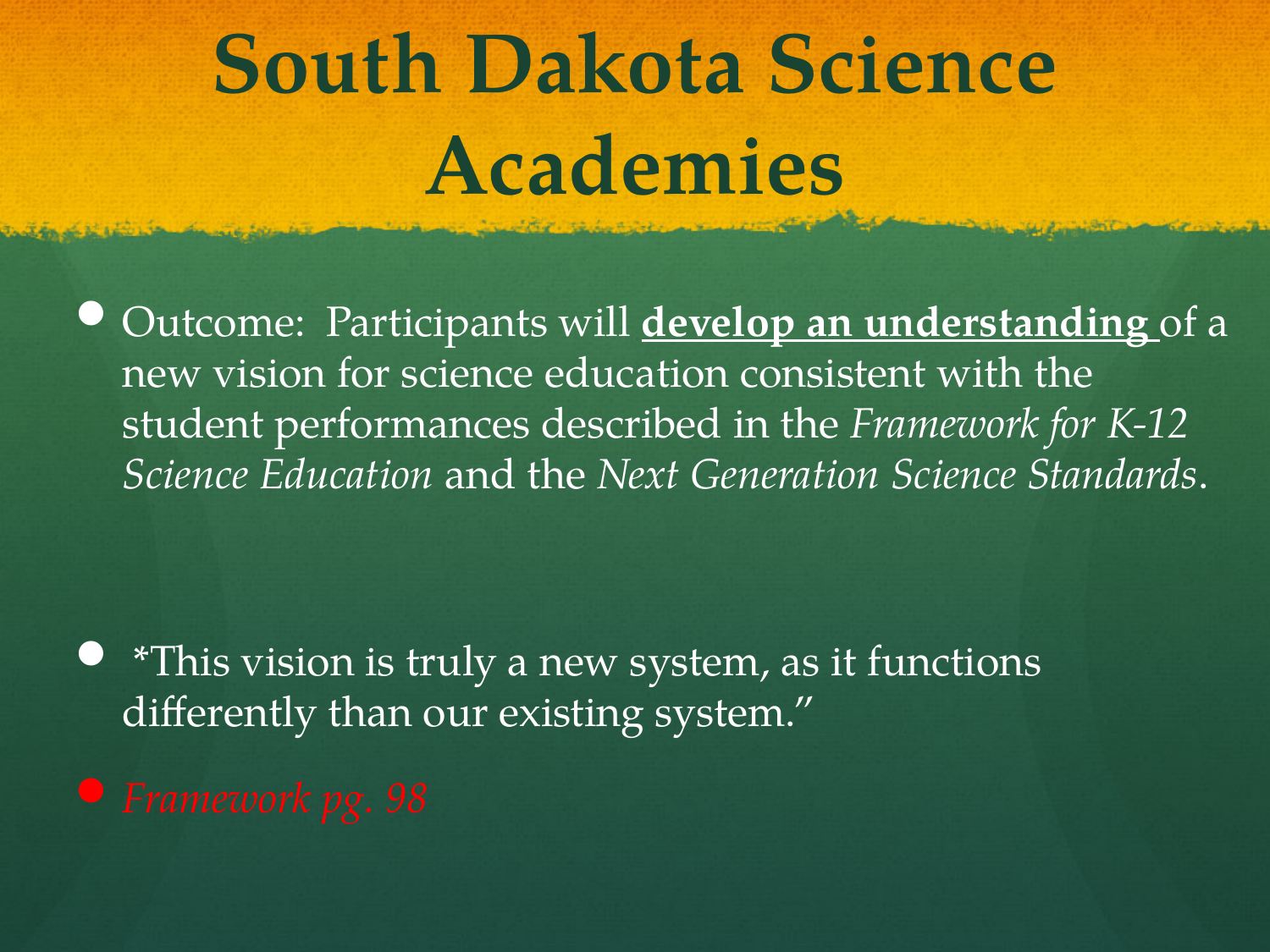

# South Dakota Science Academies
Outcome:  Participants will develop an understanding of a new vision for science education consistent with the student performances described in the Framework for K-12 Science Education and the Next Generation Science Standards.
 *This vision is truly a new system, as it functions differently than our existing system.”
Framework pg. 98